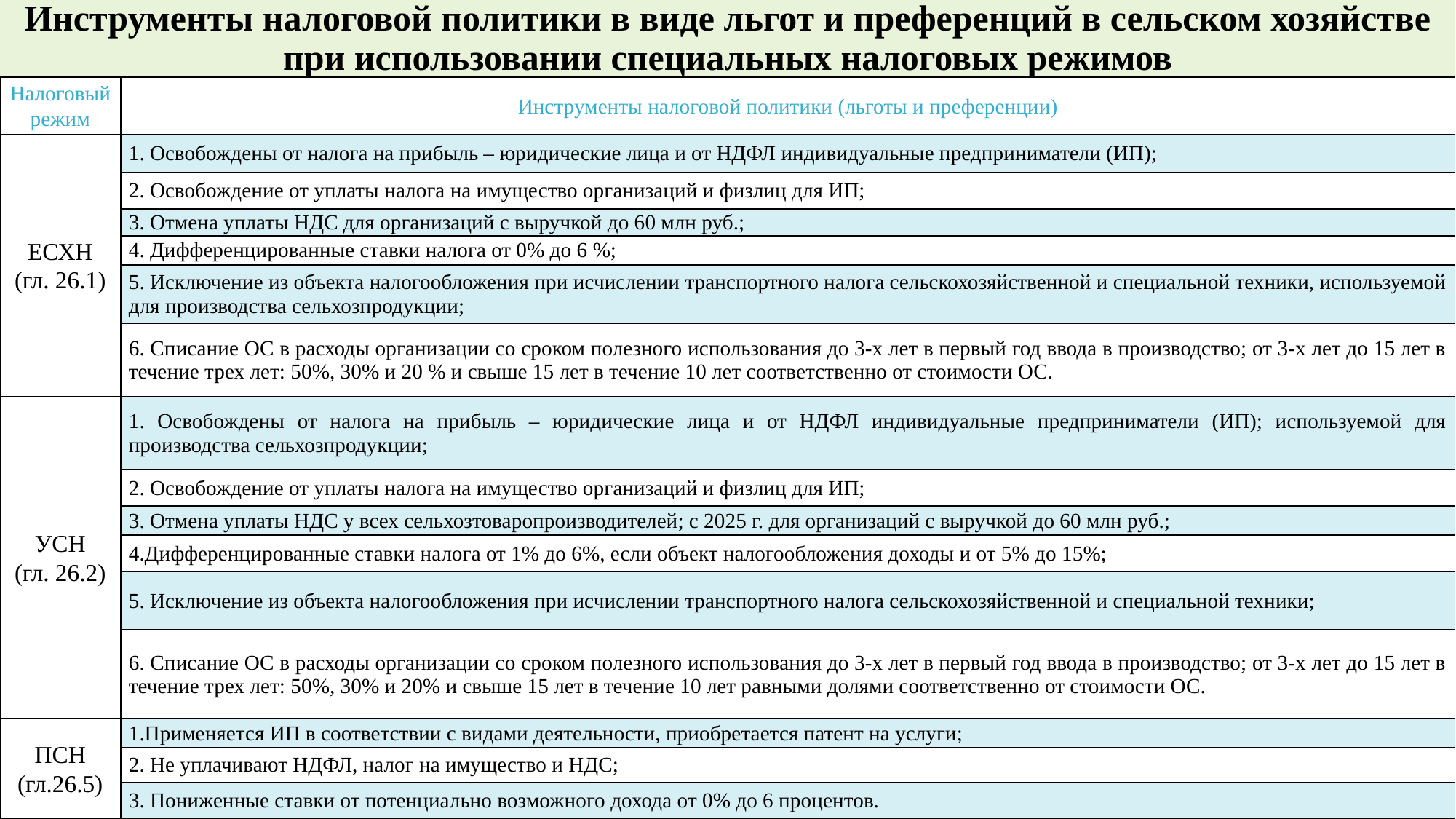

# Инструменты налоговой политики в виде льгот и преференций в сельском хозяйстве при использовании специальных налоговых режимов
| Налоговый режим | Инструменты налоговой политики (льготы и преференции) |
| --- | --- |
| ЕСХН (гл. 26.1) | 1. Освобождены от налога на прибыль – юридические лица и от НДФЛ индивидуальные предприниматели (ИП); |
|  | 2. Освобождение от уплаты налога на имущество организаций и физлиц для ИП; |
|  | 3. Отмена уплаты НДС для организаций с выручкой до 60 млн руб.; |
|  | 4. Дифференцированные ставки налога от 0% до 6 %; |
|  | 5. Исключение из объекта налогообложения при исчислении транспортного налога сельскохозяйственной и специальной техники, используемой для производства сельхозпродукции; |
|  | 6. Списание ОС в расходы организации со сроком полезного использования до 3-х лет в первый год ввода в производство; от 3-х лет до 15 лет в течение трех лет: 50%, 30% и 20 % и свыше 15 лет в течение 10 лет соответственно от стоимости ОС. |
| УСН (гл. 26.2) | 1. Освобождены от налога на прибыль – юридические лица и от НДФЛ индивидуальные предприниматели (ИП); используемой для производства сельхозпродукции; |
|  | 2. Освобождение от уплаты налога на имущество организаций и физлиц для ИП; |
|  | 3. Отмена уплаты НДС у всех сельхозтоваропроизводителей; с 2025 г. для организаций с выручкой до 60 млн руб.; |
|  | 4.Дифференцированные ставки налога от 1% до 6%, если объект налогообложения доходы и от 5% до 15%; |
|  | 5. Исключение из объекта налогообложения при исчислении транспортного налога сельскохозяйственной и специальной техники; |
|  | 6. Списание ОС в расходы организации со сроком полезного использования до 3-х лет в первый год ввода в производство; от 3-х лет до 15 лет в течение трех лет: 50%, 30% и 20% и свыше 15 лет в течение 10 лет равными долями соответственно от стоимости ОС. |
| ПСН (гл.26.5) | 1.Применяется ИП в соответствии с видами деятельности, приобретается патент на услуги; |
|  | 2. Не уплачивают НДФЛ, налог на имущество и НДС; |
|  | 3. Пониженные ставки от потенциально возможного дохода от 0% до 6 процентов. |